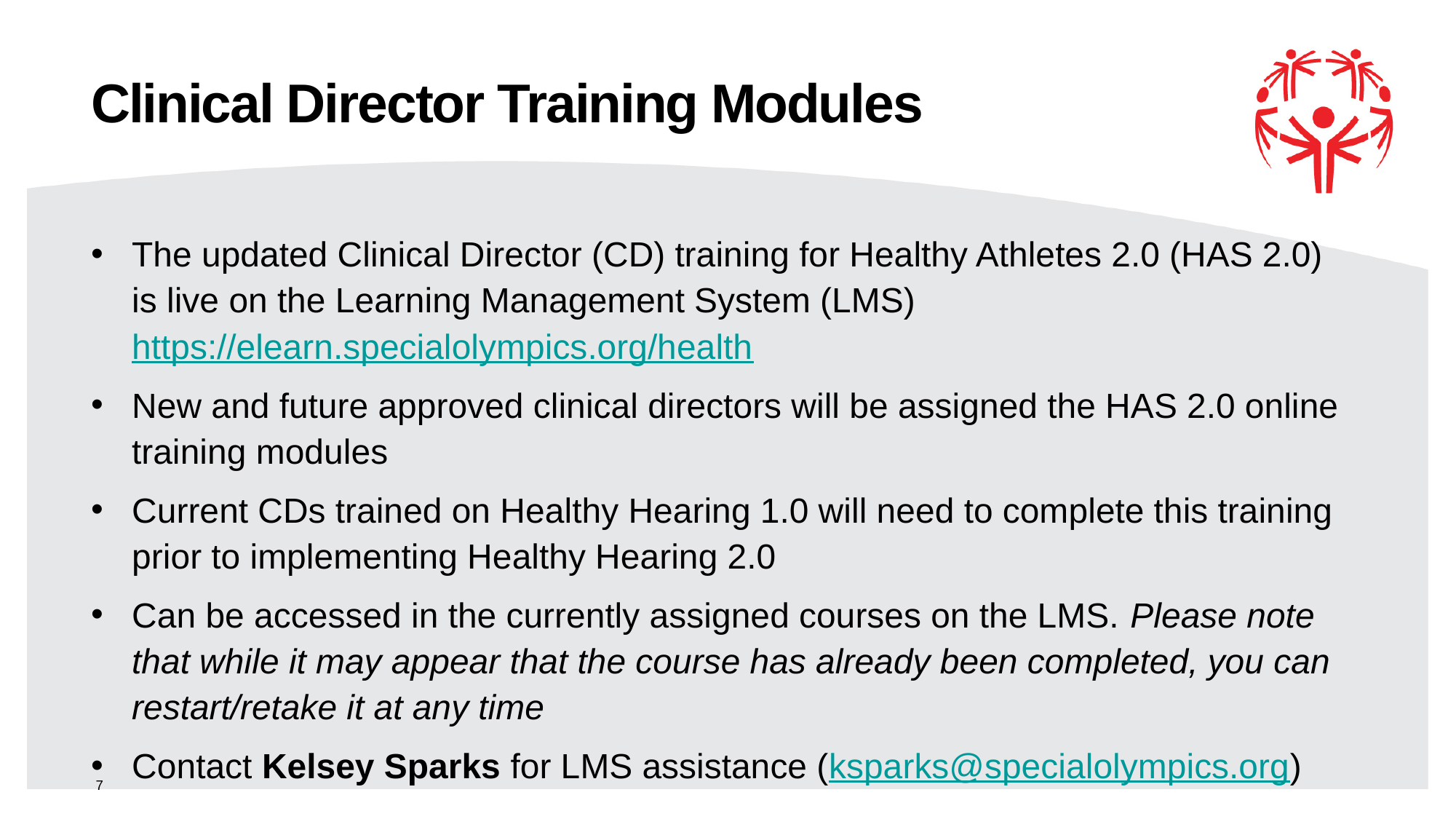

# Clinical Director Training Modules
The updated Clinical Director (CD) training for Healthy Athletes 2.0 (HAS 2.0) is live on the Learning Management System (LMS) https://elearn.specialolympics.org/health
New and future approved clinical directors will be assigned the HAS 2.0 online training modules
Current CDs trained on Healthy Hearing 1.0 will need to complete this training prior to implementing Healthy Hearing 2.0
Can be accessed in the currently assigned courses on the LMS. Please note that while it may appear that the course has already been completed, you can restart/retake it at any time
Contact Kelsey Sparks for LMS assistance (ksparks@specialolympics.org)

7